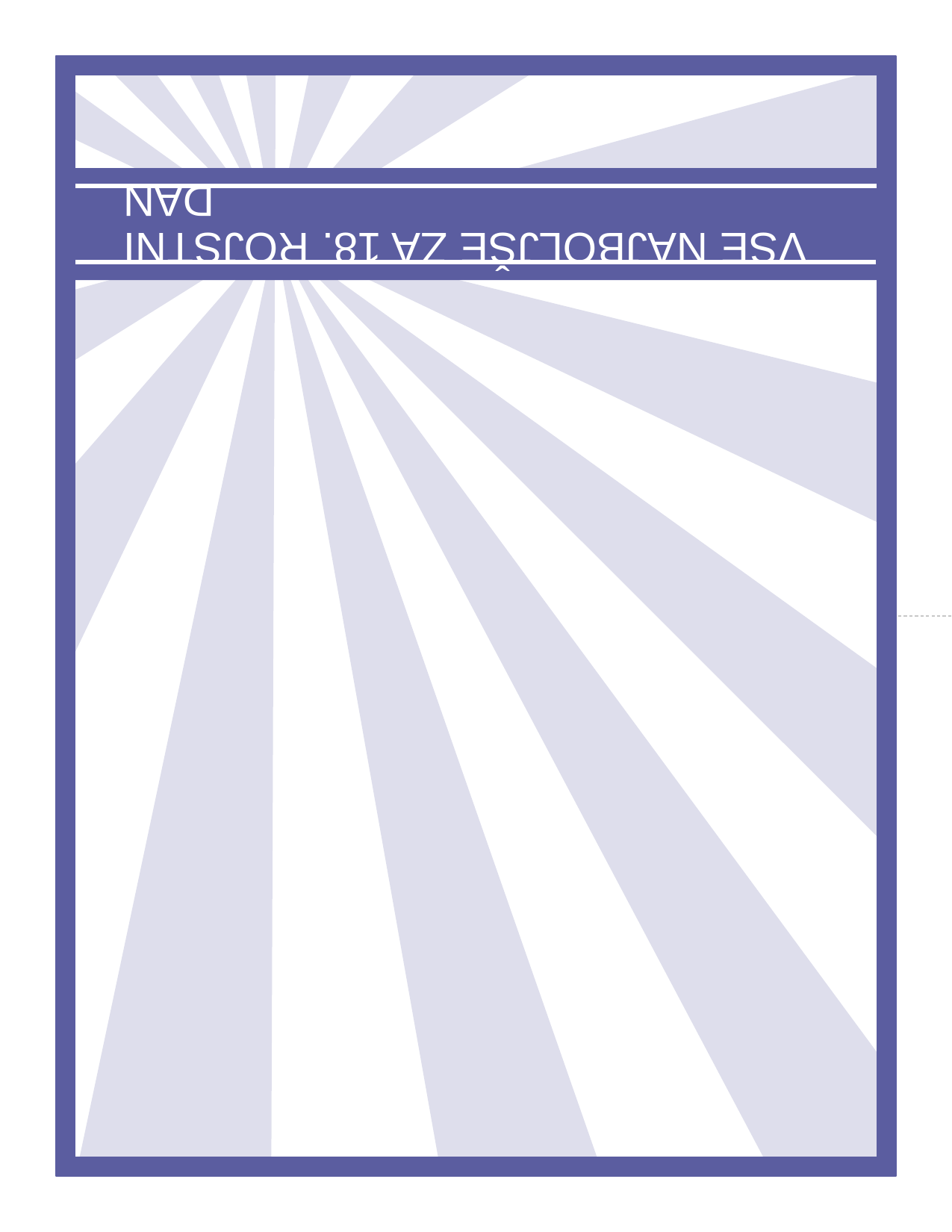

Vse najboljše za 18. rojstni dan
Prepognite tukaj